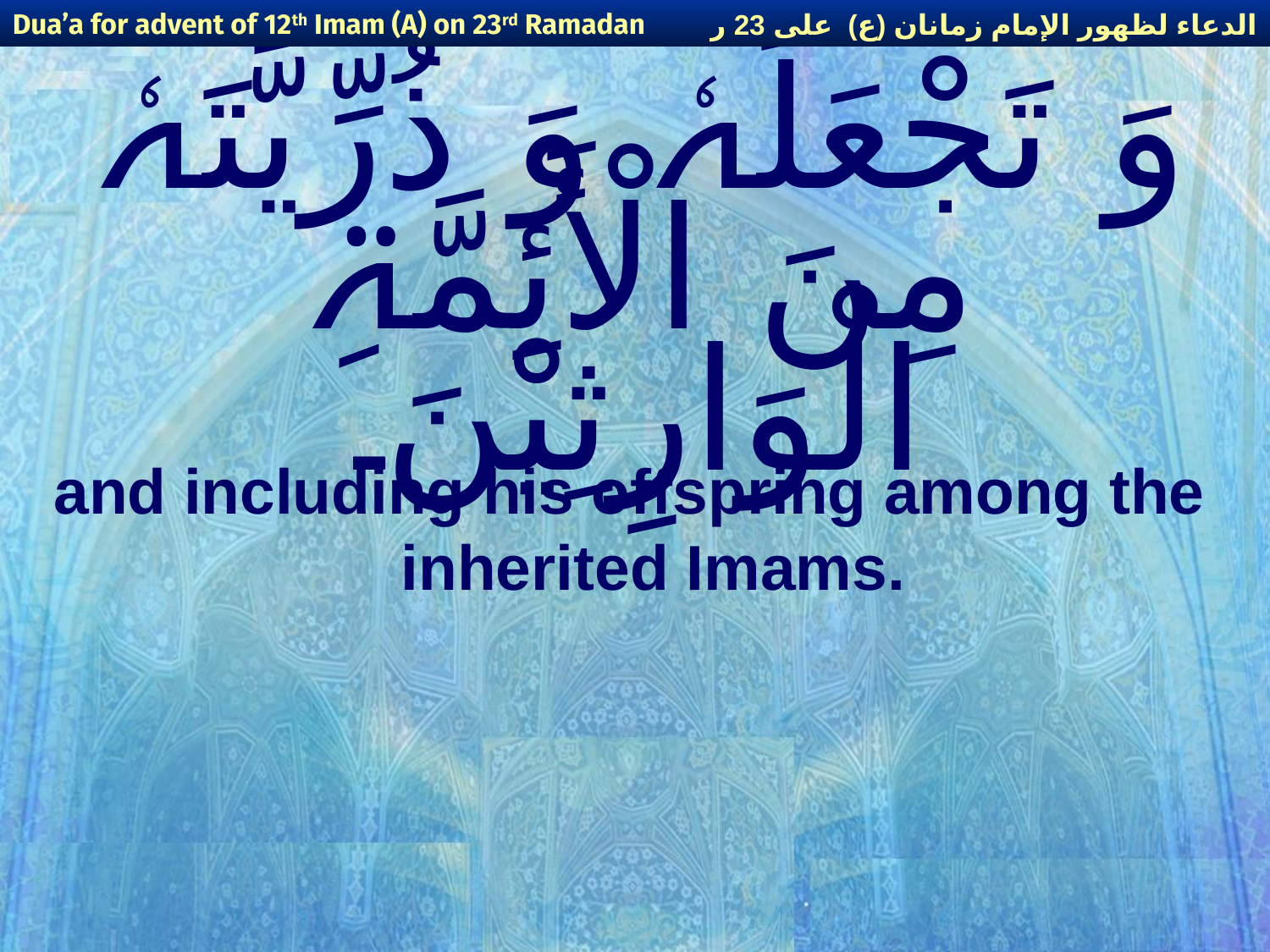

الدعاء لظهور الإمام زمانان (ع)  على 23 رمضان
Dua’a for advent of 12th Imam (A) on 23rd Ramadan
# وَ تَجْعَلَہٗ وَ ذُرِّیَّتَہٗ مِنَ الْأَئِمَّۃِ الْوَارِثِیْنَ۔
and including his offspring among the inherited Imams.